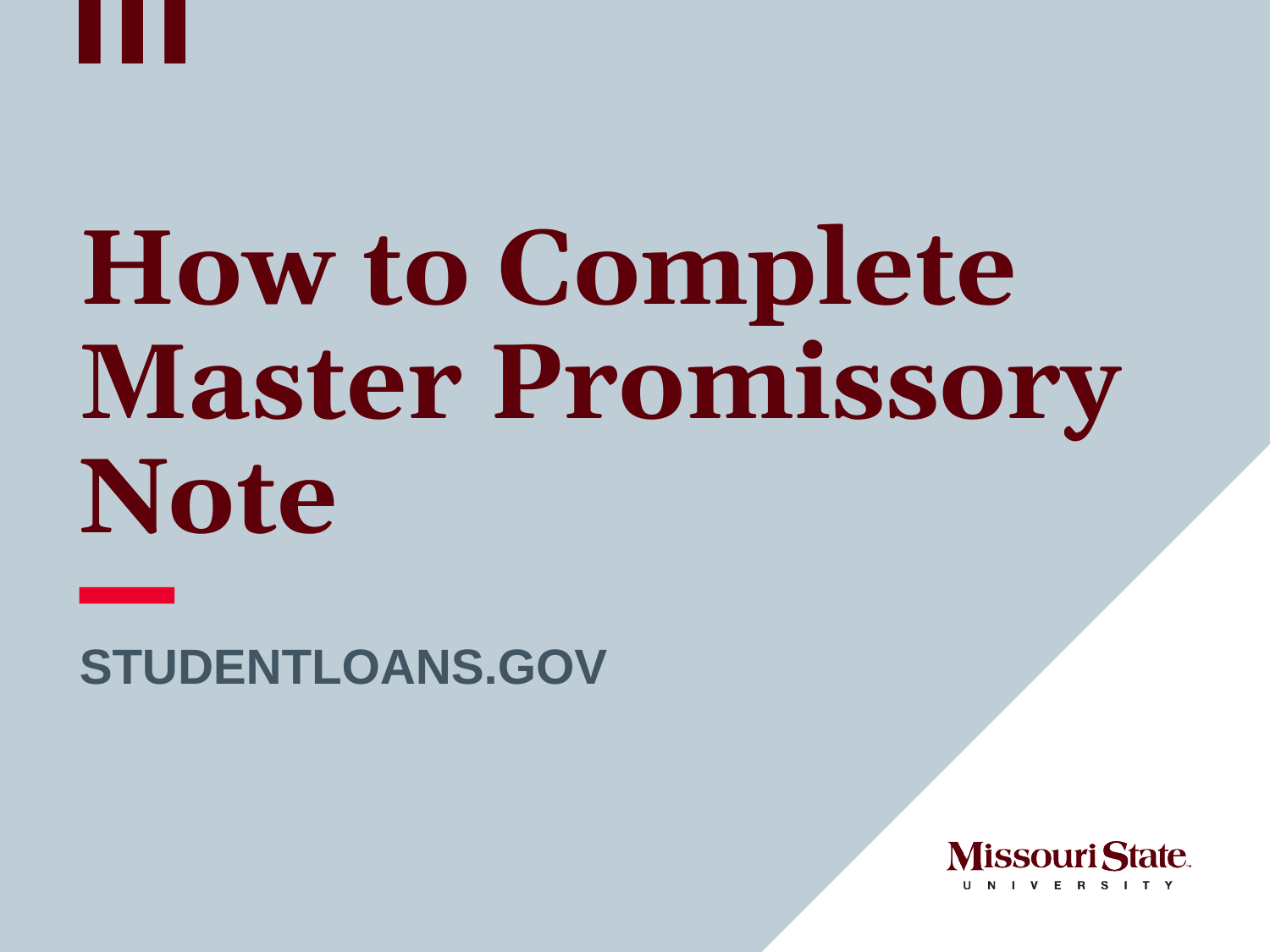

# How to Complete Master Promissory Note
Studentloans.gov